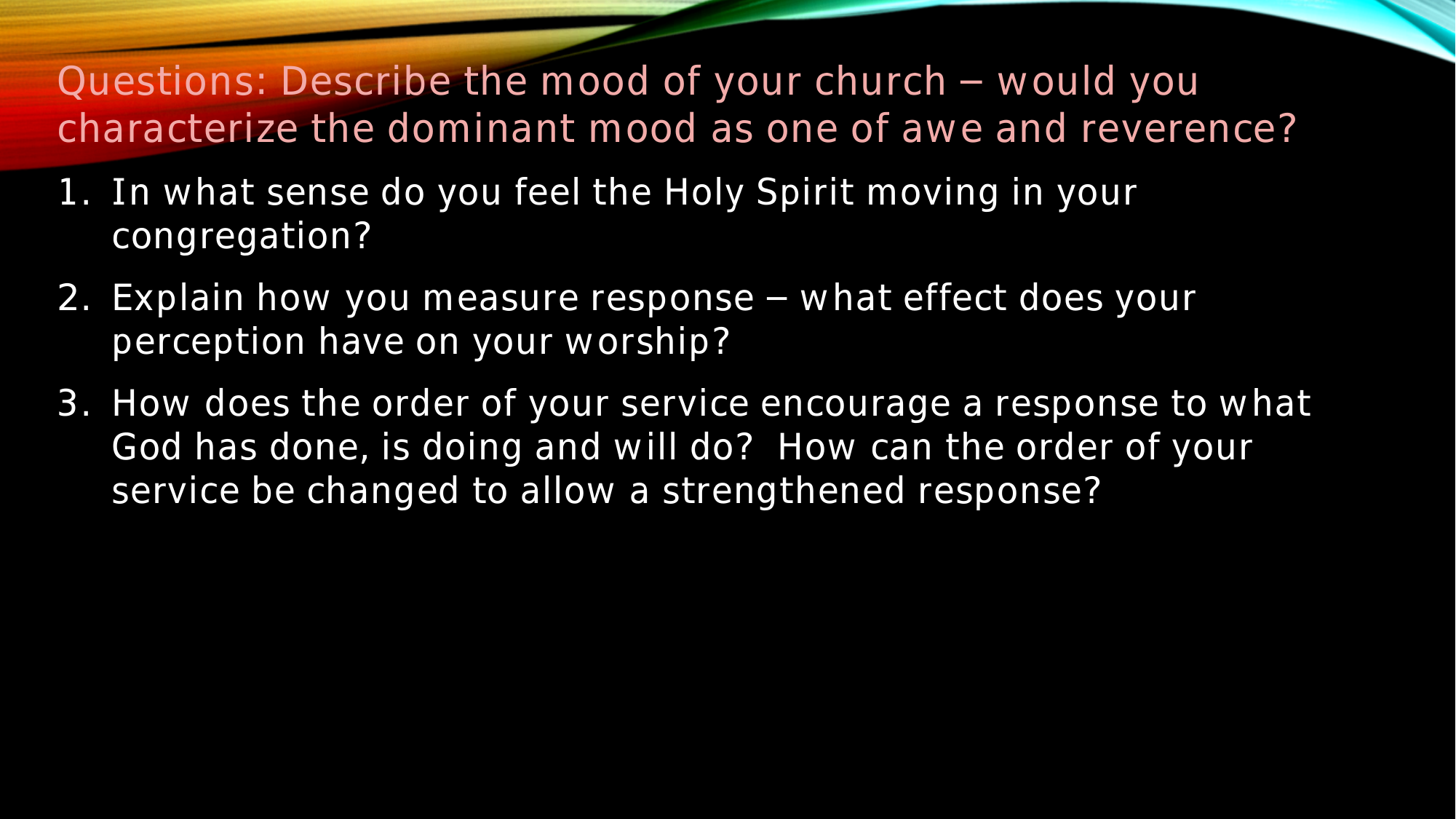

Questions: Describe the mood of your church – would you characterize the dominant mood as one of awe and reverence?
In what sense do you feel the Holy Spirit moving in your congregation?
Explain how you measure response – what effect does your perception have on your worship?
How does the order of your service encourage a response to what God has done, is doing and will do?  How can the order of your service be changed to allow a strengthened response?